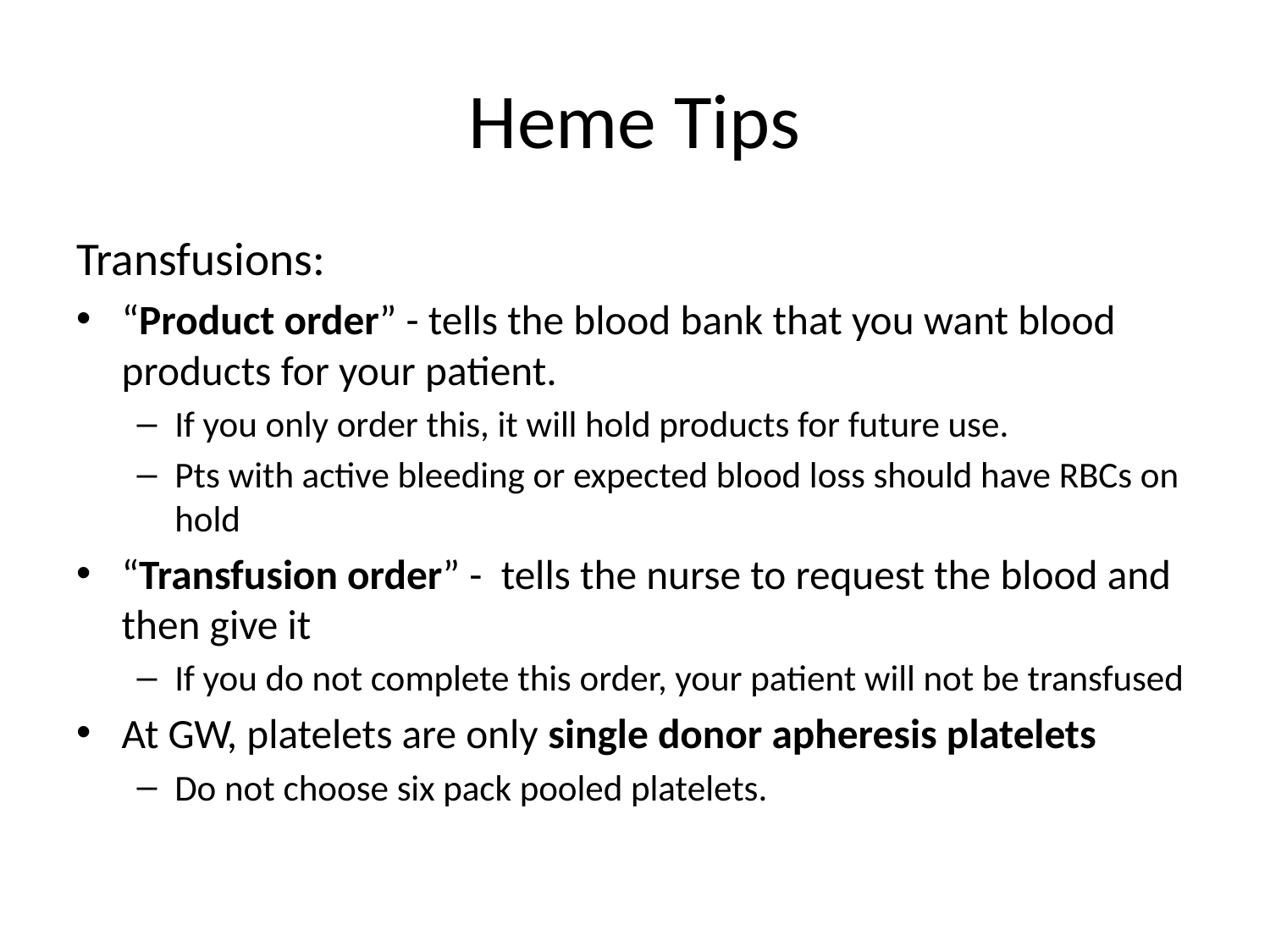

# Heme Tips
Transfusions:
“Product order” - tells the blood bank that you want blood products for your patient.
If you only order this, it will hold products for future use.
Pts with active bleeding or expected blood loss should have RBCs on hold
“Transfusion order” -  tells the nurse to request the blood and then give it
If you do not complete this order, your patient will not be transfused
At GW, platelets are only single donor apheresis platelets
Do not choose six pack pooled platelets.